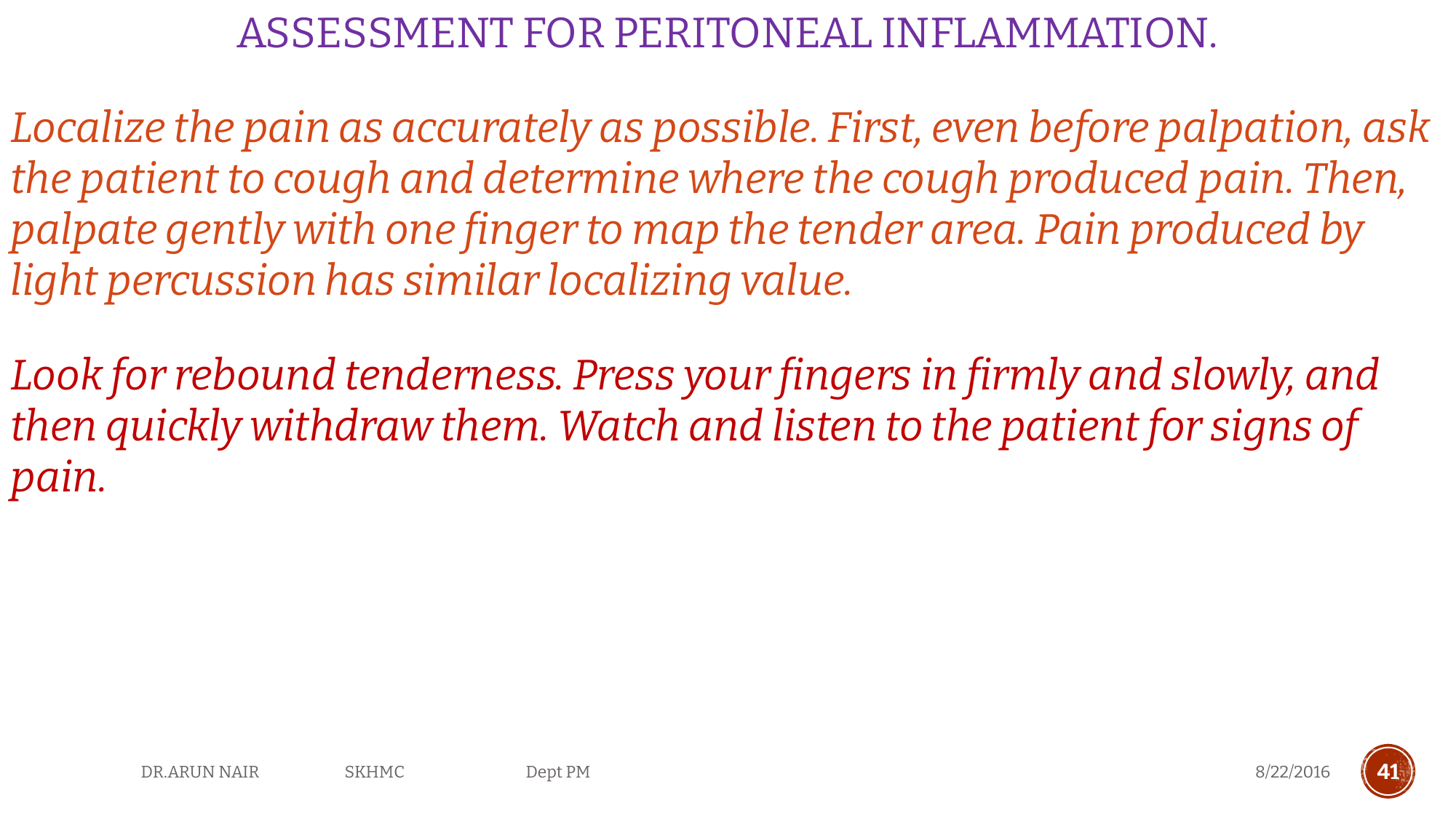

ASSESSMENT FOR PERITONEAL INFLAMMATION.

Localize the pain as accurately as possible. First, even before palpation, ask the patient to cough and determine where the cough produced pain. Then, palpate gently with one finger to map the tender area. Pain produced by light percussion has similar localizing value.

Look for rebound tenderness. Press your fingers in firmly and slowly, and then quickly withdraw them. Watch and listen to the patient for signs of pain.
DR.ARUN NAIR                          SKHMC                                     Dept PM
8/22/2016
41